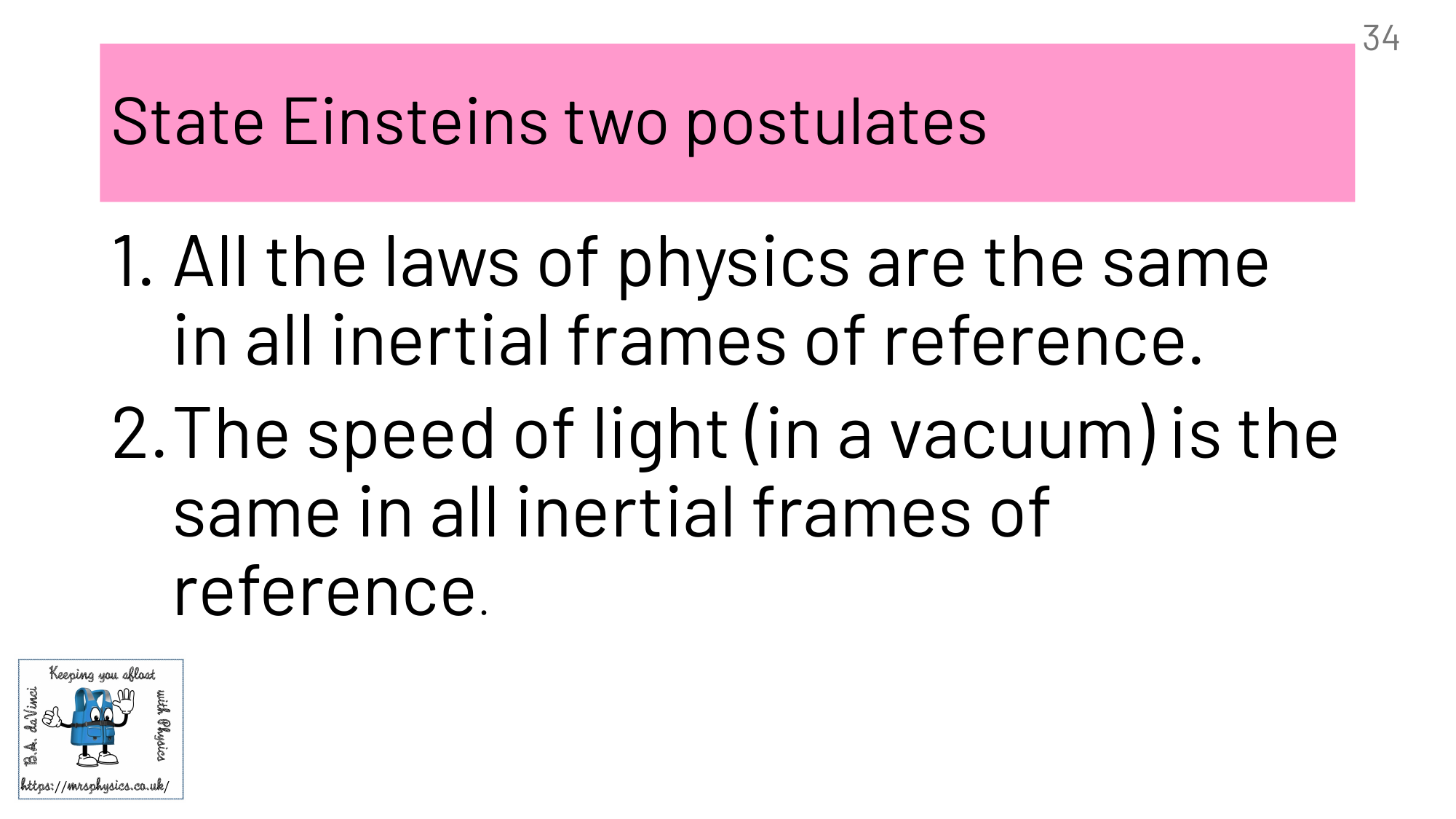

34
# State Einsteins two postulates
All the laws of physics are the same in all inertial frames of reference.
The speed of light (in a vacuum) is the same in all inertial frames of reference.